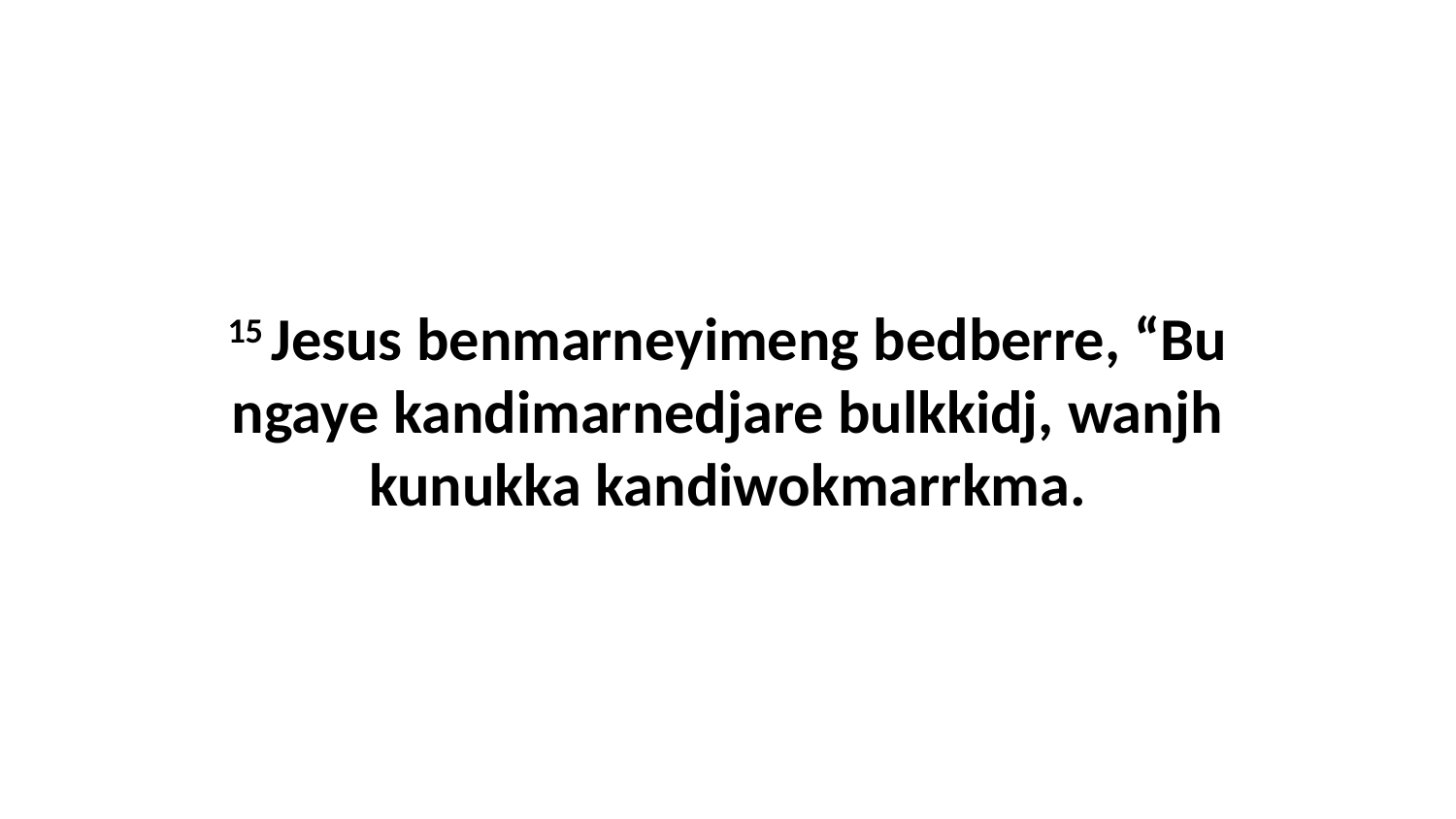

15 Jesus benmarneyimeng bedberre, “Bu ngaye kandimarnedjare bulkkidj, wanjh kunukka kandiwokmarrkma.